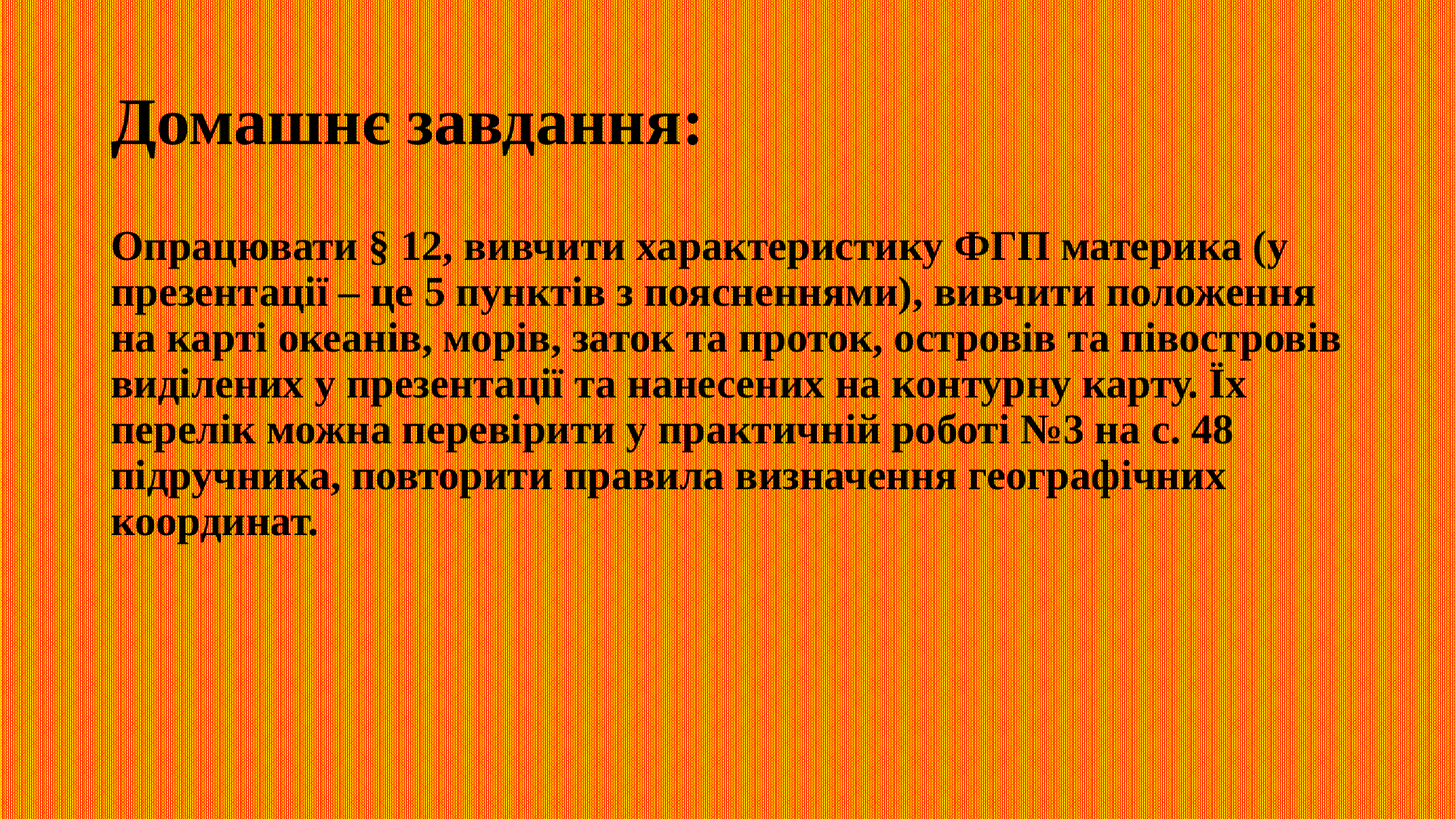

# Домашнє завдання:
Опрацювати § 12, вивчити характеристику ФГП материка (у презентації – це 5 пунктів з поясненнями), вивчити положення на карті океанів, морів, заток та проток, островів та півостровів виділених у презентації та нанесених на контурну карту. Їх перелік можна перевірити у практичній роботі №3 на с. 48 підручника, повторити правила визначення географічних координат.